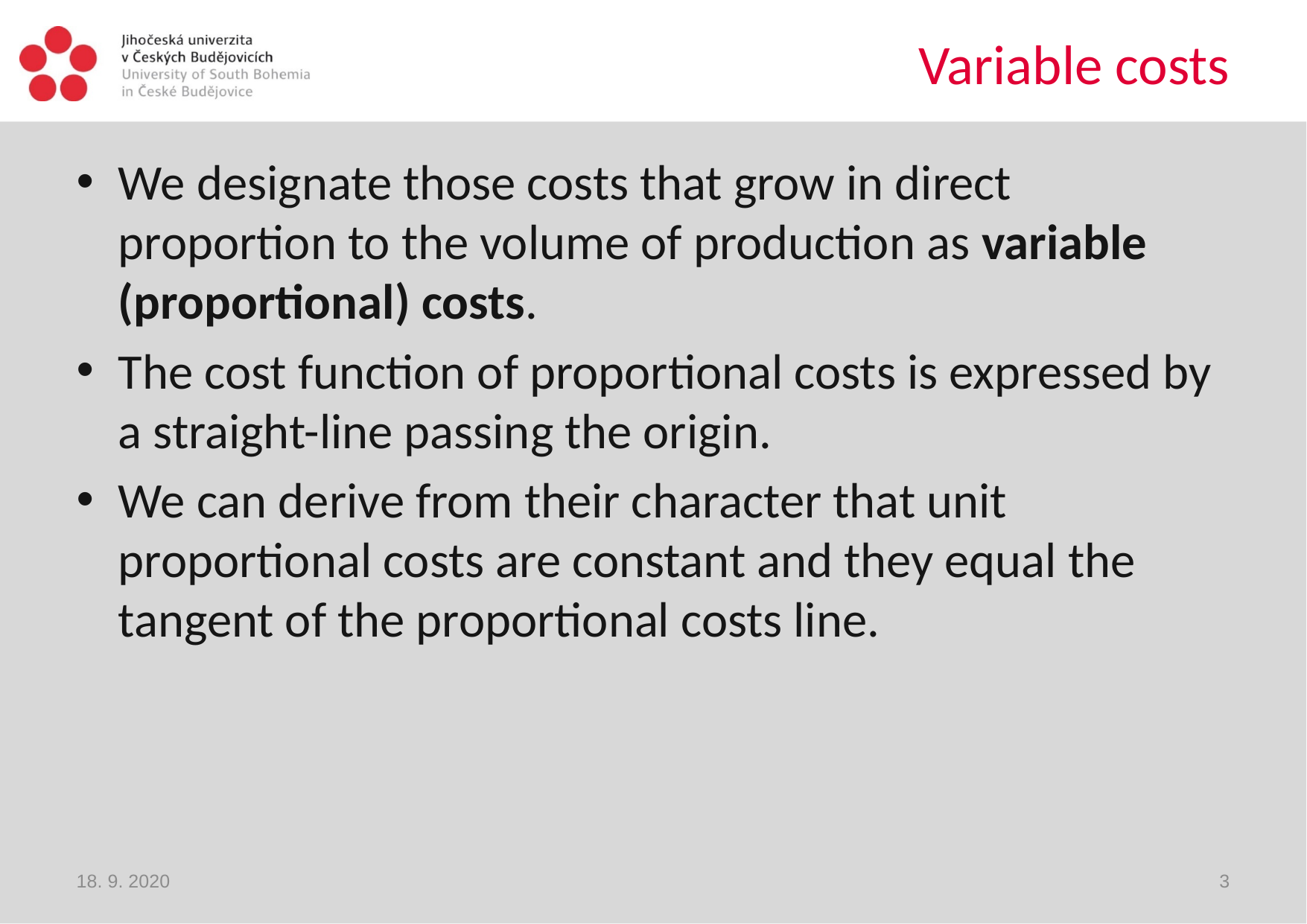

# Variable costs
We designate those costs that grow in direct proportion to the volume of production as variable (proportional) costs.
The cost function of proportional costs is expressed by a straight-line passing the origin.
We can derive from their character that unit proportional costs are constant and they equal the tangent of the proportional costs line.
18. 9. 2020
3